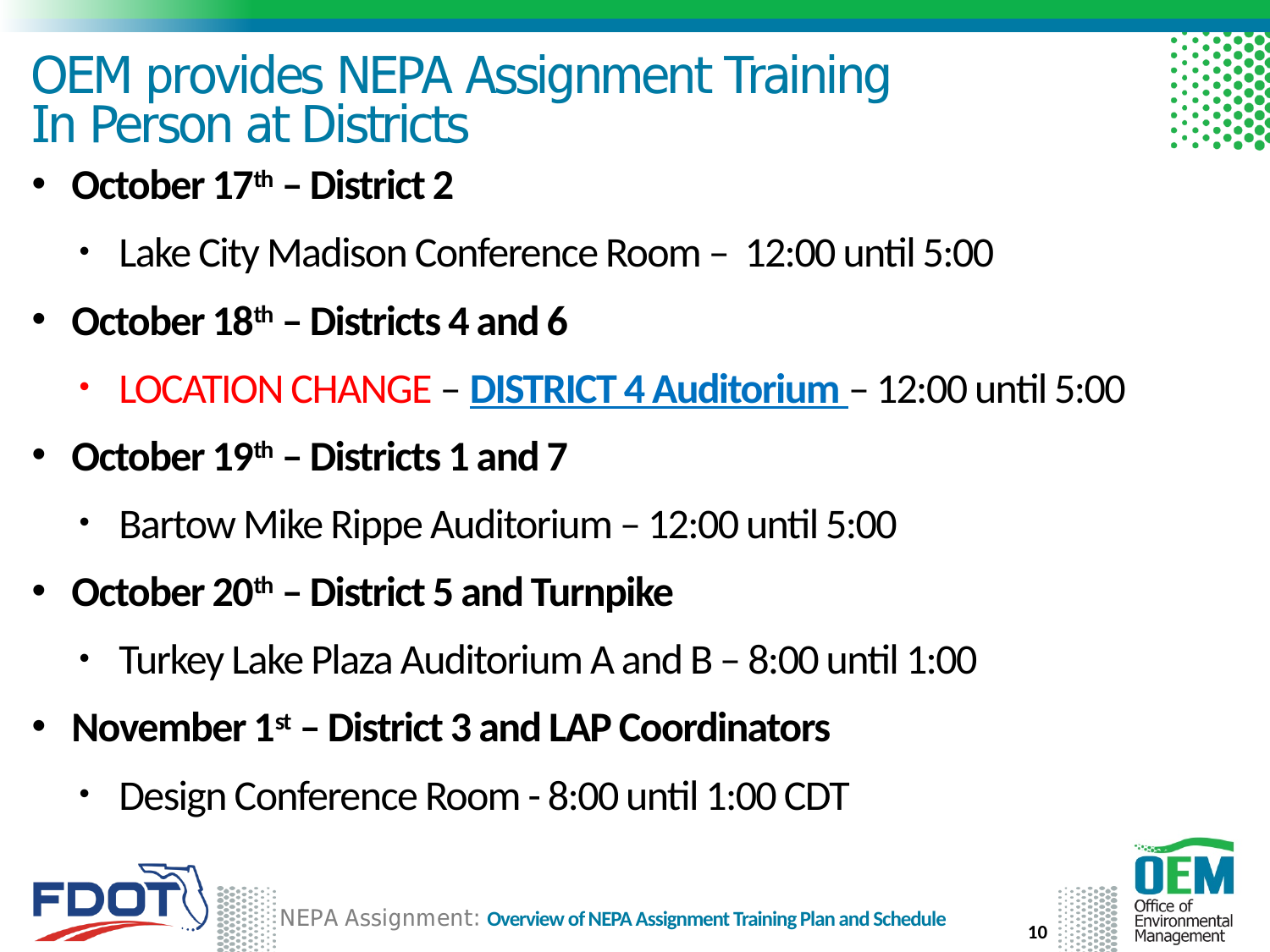

# OEM provides NEPA Assignment Training In Person at Districts
October 17th – District 2
Lake City Madison Conference Room –  12:00 until 5:00
October 18th – Districts 4 and 6
LOCATION CHANGE – DISTRICT 4 Auditorium – 12:00 until 5:00
October 19th – Districts 1 and 7
Bartow Mike Rippe Auditorium – 12:00 until 5:00
October 20th – District 5 and Turnpike
Turkey Lake Plaza Auditorium A and B – 8:00 until 1:00
November 1st – District 3 and LAP Coordinators
Design Conference Room - 8:00 until 1:00 CDT
10